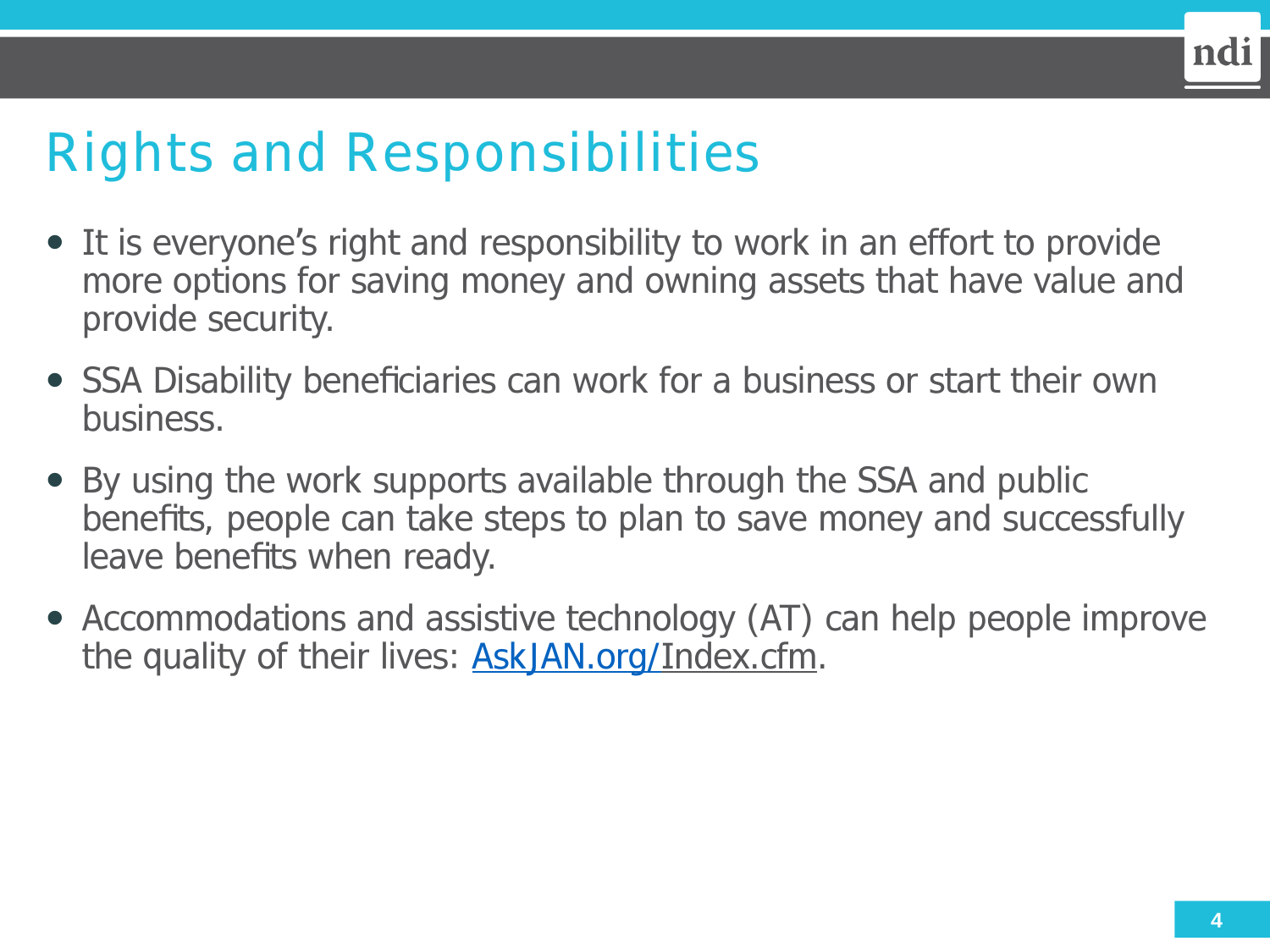

# Rights and Responsibilities
It is everyone’s right and responsibility to work in an effort to provide more options for saving money and owning assets that have value and provide security.
SSA Disability beneficiaries can work for a business or start their own business.
By using the work supports available through the SSA and public benefits, people can take steps to plan to save money and successfully leave benefits when ready.
Accommodations and assistive technology (AT) can help people improve the quality of their lives: AskJAN.org/Index.cfm.
4